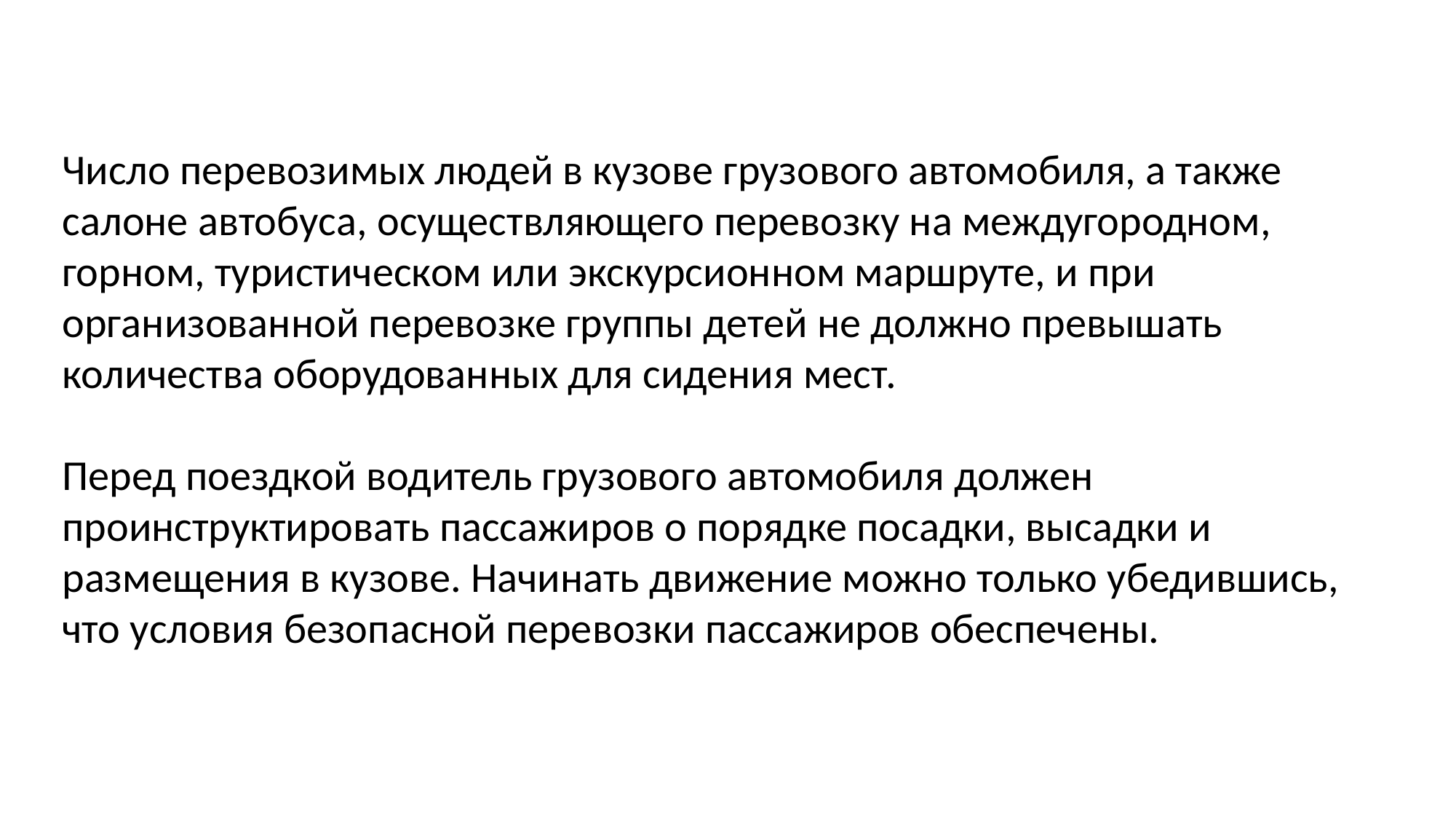

Число перевозимых людей в кузове грузового автомобиля, а также салоне автобуса, осуществляющего перевозку на междугородном, горном, туристическом или экскурсионном маршруте, и при организованной перевозке группы детей не должно превышать количества оборудованных для сидения мест.
Перед поездкой водитель грузового автомобиля должен проинструктировать пассажиров о порядке посадки, высадки и размещения в кузове. Начинать движение можно только убедившись, что условия безопасной перевозки пассажиров обеспечены.